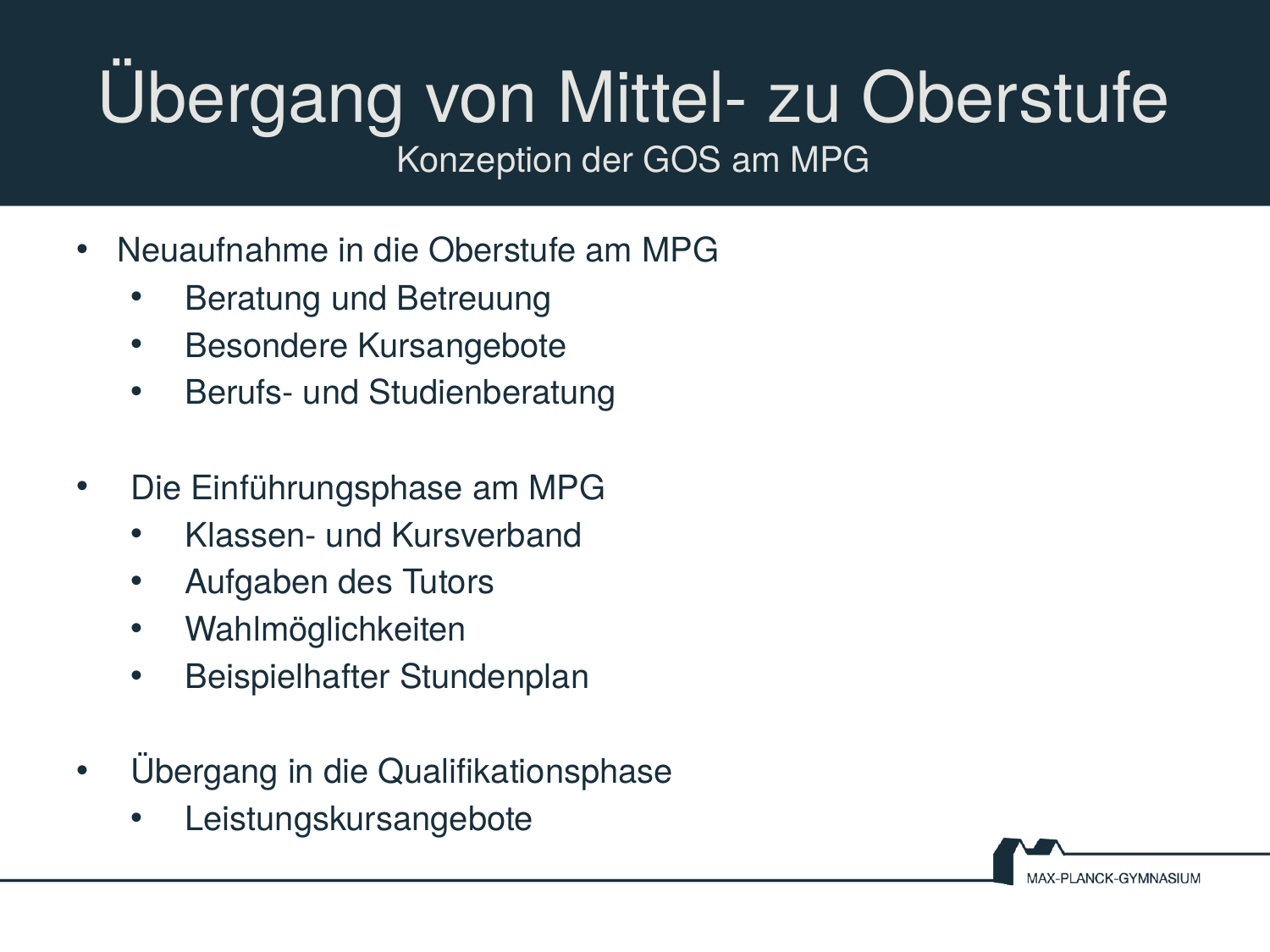

# Übergang von Mittel- zu Oberstufe Konzeption der GOS am MPG
Neuaufnahme in die Oberstufe am MPG
Beratung und Betreuung
Besondere Kursangebote
Berufs- und Studienberatung

Die Einführungsphase am MPG
Klassen- und Kursverband
Aufgaben des Tutors
Wahlmöglichkeiten
Beispielhafter Stundenplan

Übergang in die Qualifikationsphase
Leistungskursangebote